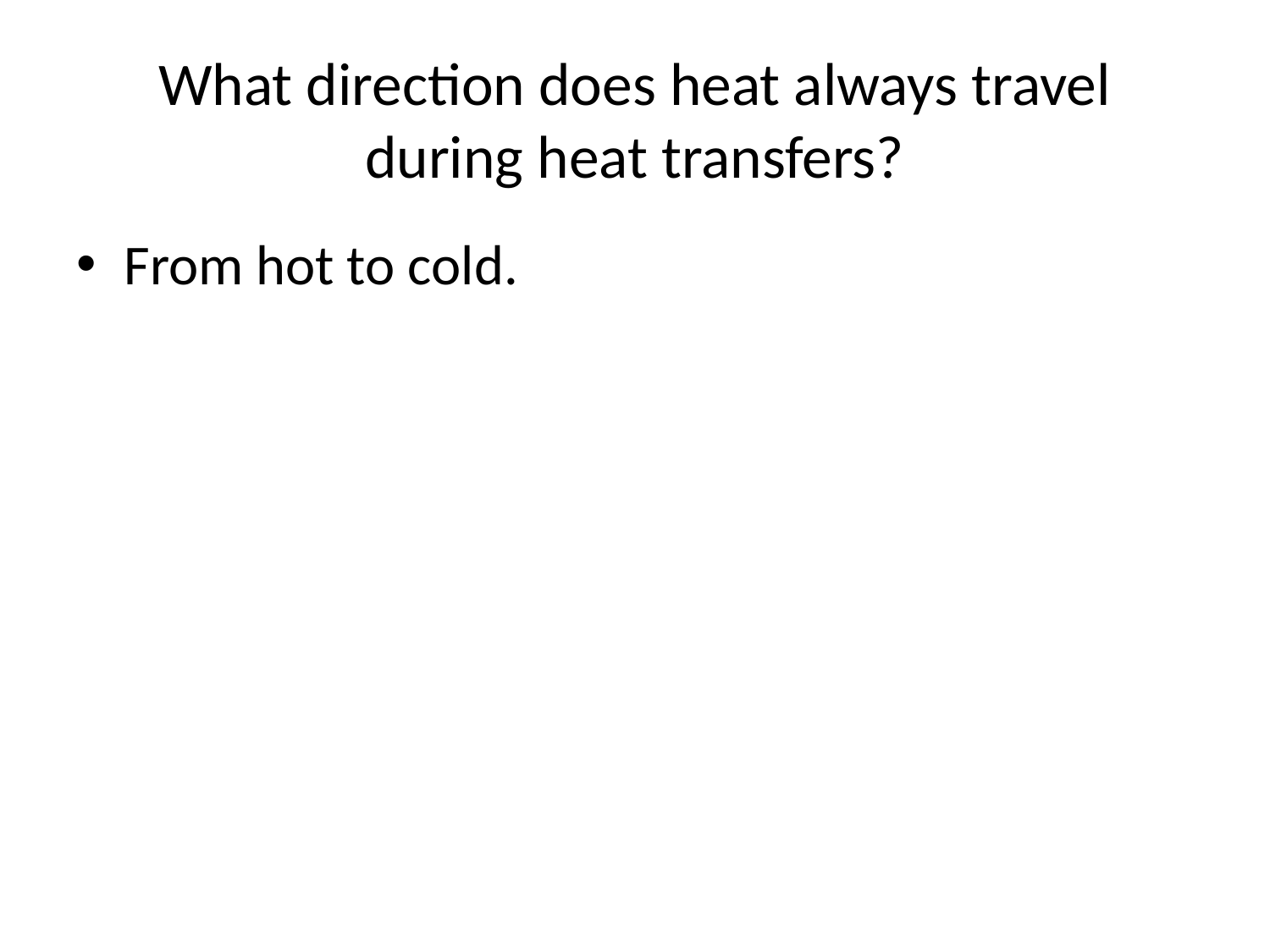

# What direction does heat always travel during heat transfers?
From hot to cold.